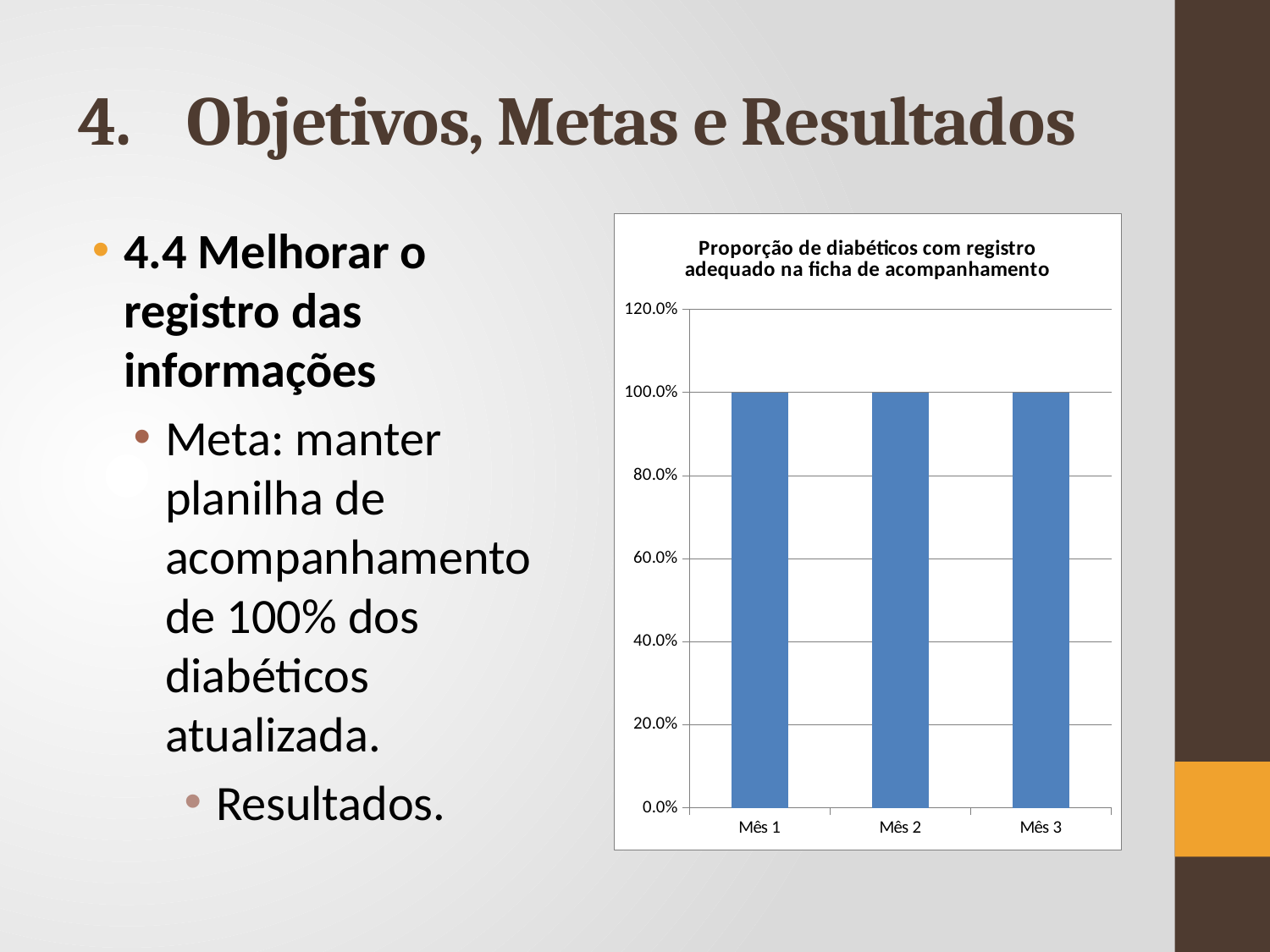

# 4.	Objetivos, Metas e Resultados
4.4 Melhorar o registro das informações
Meta: manter planilha de acompanhamento de 100% dos diabéticos atualizada.
Resultados.

### Chart:

| Category | Proporção de diabéticos com registro adequado na ficha de acompanhamento |
|---|---|
| Mês 1 | 1.0 |
| Mês 2 | 1.0 |
| Mês 3 | 1.0 |